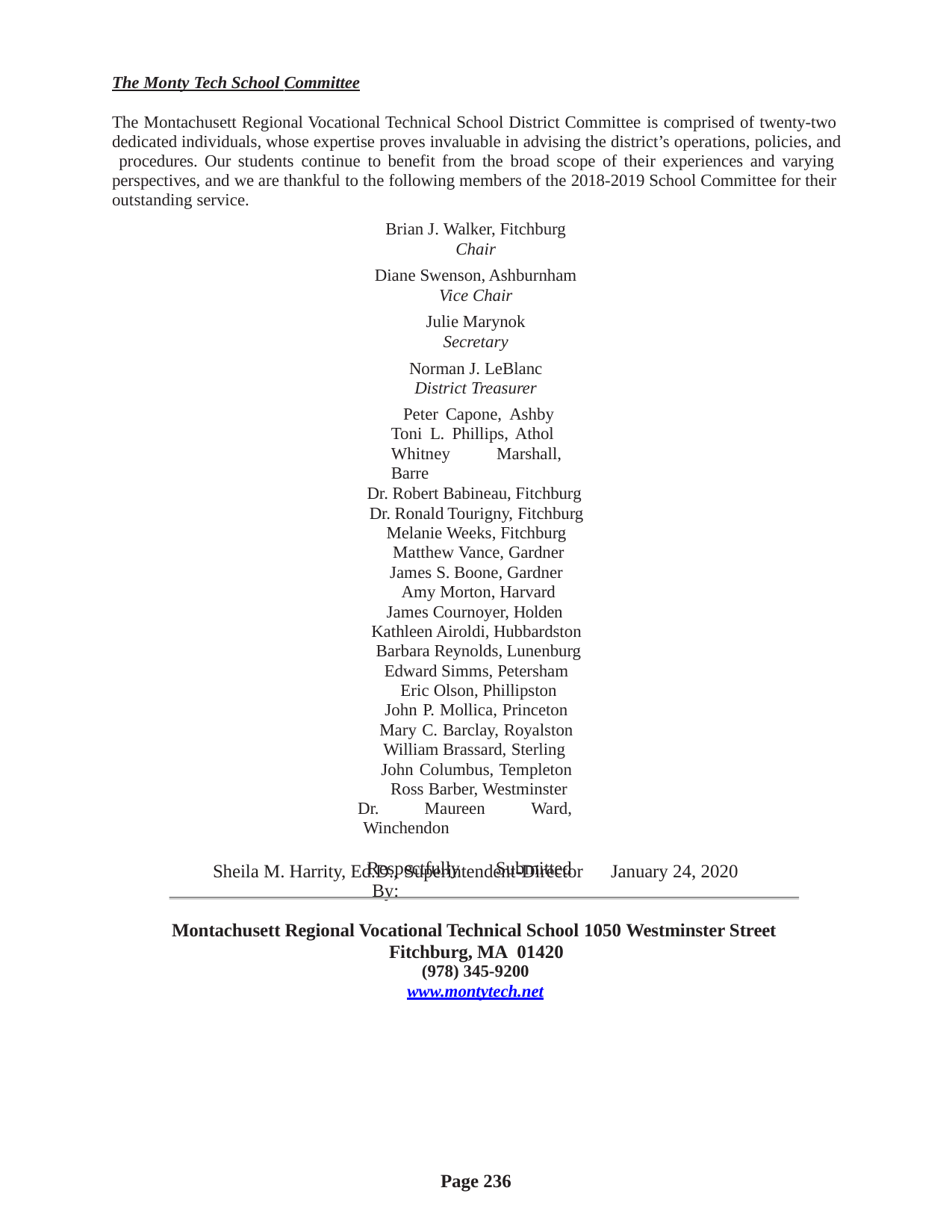

The Monty Tech School Committee

The Montachusett Regional Vocational Technical School District Committee is comprised of twenty-two  dedicated individuals, whose expertise proves invaluable in advising the district’s operations, policies, and  procedures. Our students continue to benefit from the broad scope of their experiences and varying  perspectives, and we are thankful to the following members of the 2018-2019 School Committee for their  outstanding service.
Brian J. Walker, Fitchburg
Chair
Diane Swenson, Ashburnham
Vice Chair
Julie Marynok
Secretary
Norman J. LeBlanc
District Treasurer
Peter Capone, Ashby  Toni L. Phillips, Athol  Whitney Marshall, Barre
Dr. Robert Babineau, Fitchburg  Dr. Ronald Tourigny, Fitchburg
Melanie Weeks, Fitchburg  Matthew Vance, Gardner
James S. Boone, Gardner  Amy Morton, Harvard
James Cournoyer, Holden  Kathleen Airoldi, Hubbardston  Barbara Reynolds, Lunenburg
Edward Simms, Petersham  Eric Olson, Phillipston
John P. Mollica, Princeton  Mary C. Barclay, Royalston  William Brassard, Sterling
John Columbus, Templeton  Ross Barber, Westminster
Dr. Maureen Ward, Winchendon

Respectfully Submitted By:
Sheila M. Harrity, Ed.D., Superintendent-Director
January 24, 2020

Montachusett Regional Vocational Technical School 1050 Westminster Street  Fitchburg, MA 01420
(978) 345-9200
www.montytech.net
Page 236